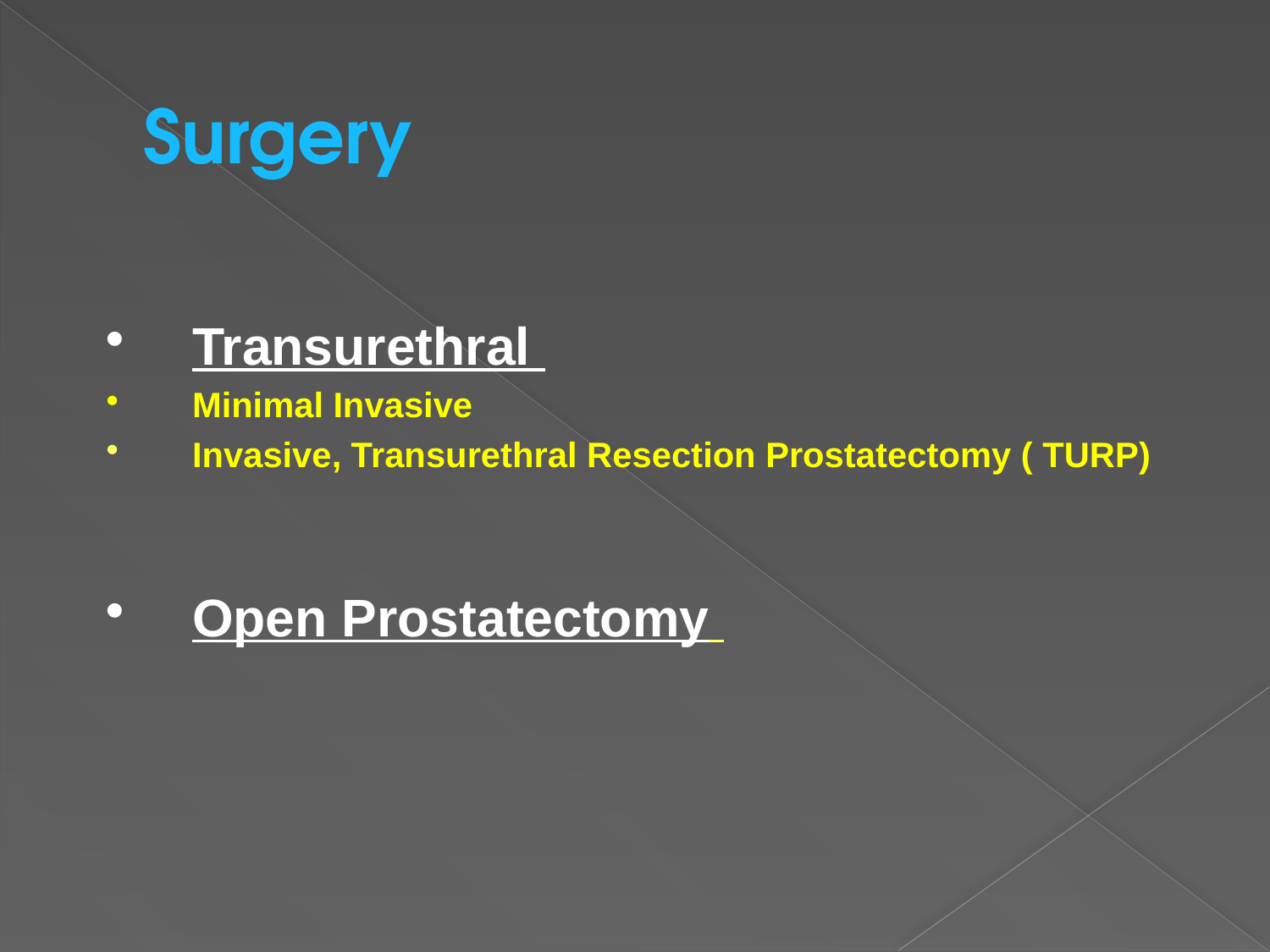

# Surgery
Transurethral
Minimal Invasive
Invasive, Transurethral Resection Prostatectomy ( TURP)

Open Prostatectomy